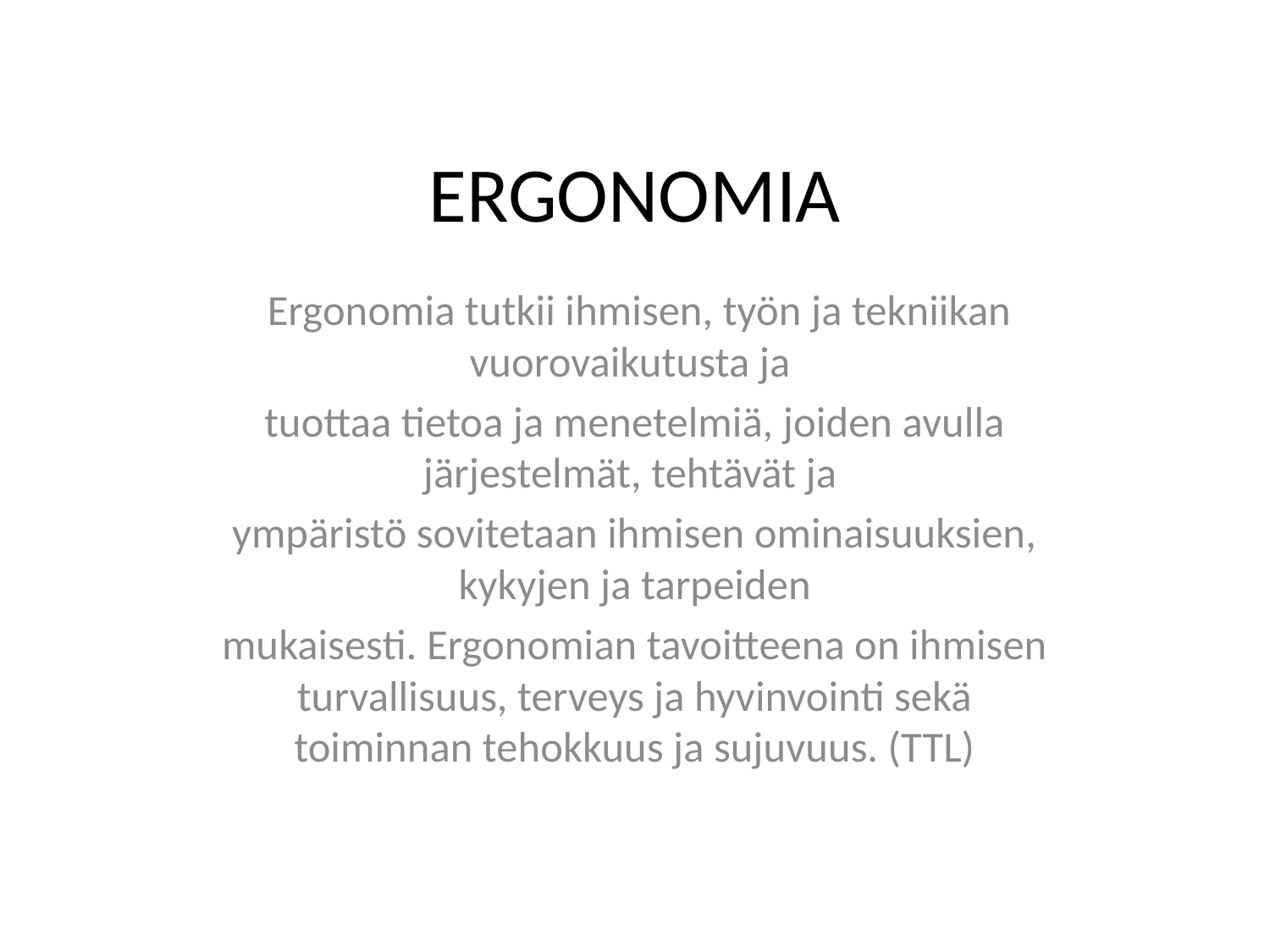

# ERGONOMIA
 Ergonomia tutkii ihmisen, työn ja tekniikan vuorovaikutusta ja
tuottaa tietoa ja menetelmiä, joiden avulla järjestelmät, tehtävät ja
ympäristö sovitetaan ihmisen ominaisuuksien, kykyjen ja tarpeiden
mukaisesti. Ergonomian tavoitteena on ihmisen turvallisuus, terveys ja hyvinvointi sekä toiminnan tehokkuus ja sujuvuus. (TTL)